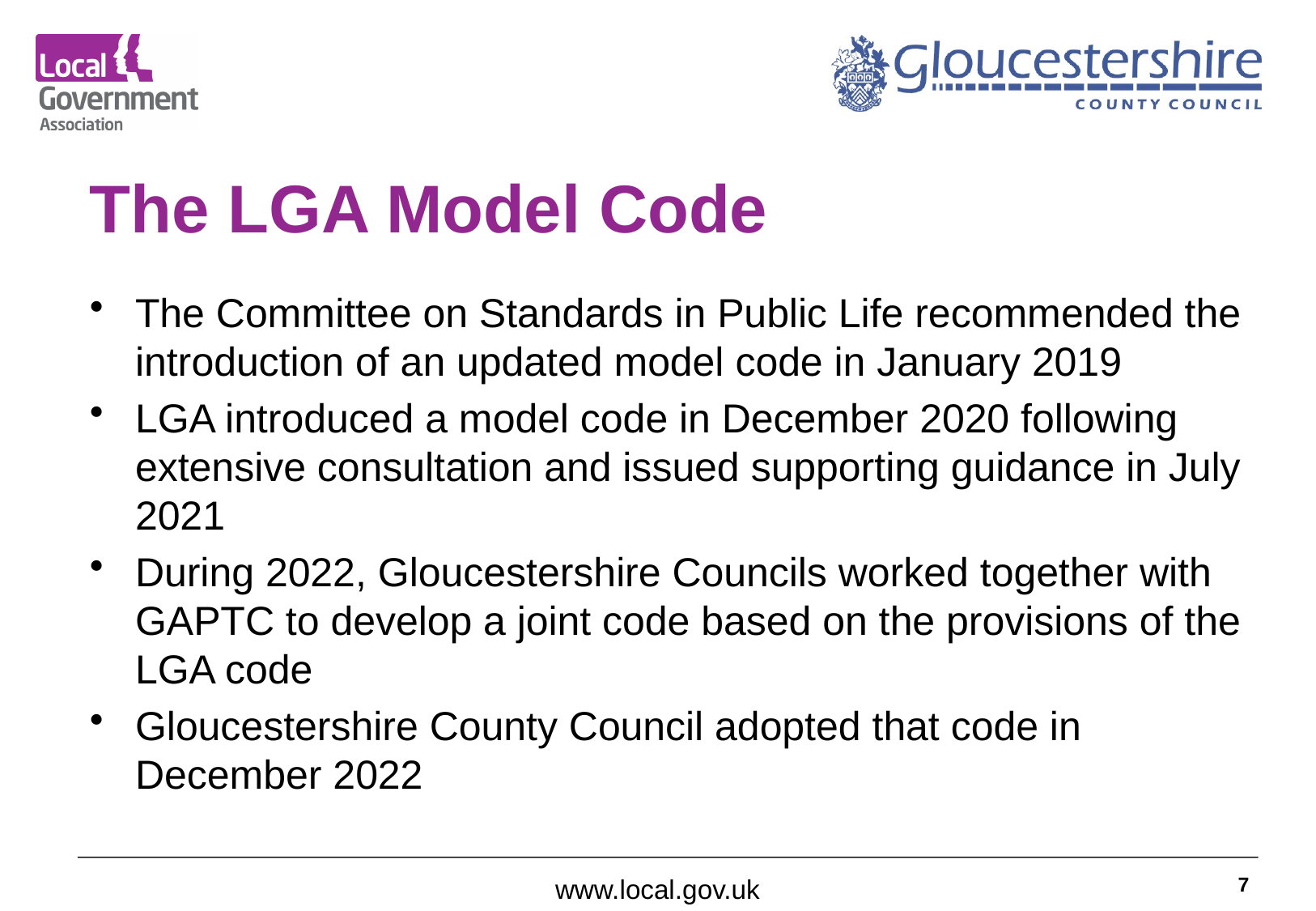

# The LGA Model Code
The Committee on Standards in Public Life recommended the introduction of an updated model code in January 2019
LGA introduced a model code in December 2020 following extensive consultation and issued supporting guidance in July 2021
During 2022, Gloucestershire Councils worked together with GAPTC to develop a joint code based on the provisions of the LGA code
Gloucestershire County Council adopted that code in December 2022